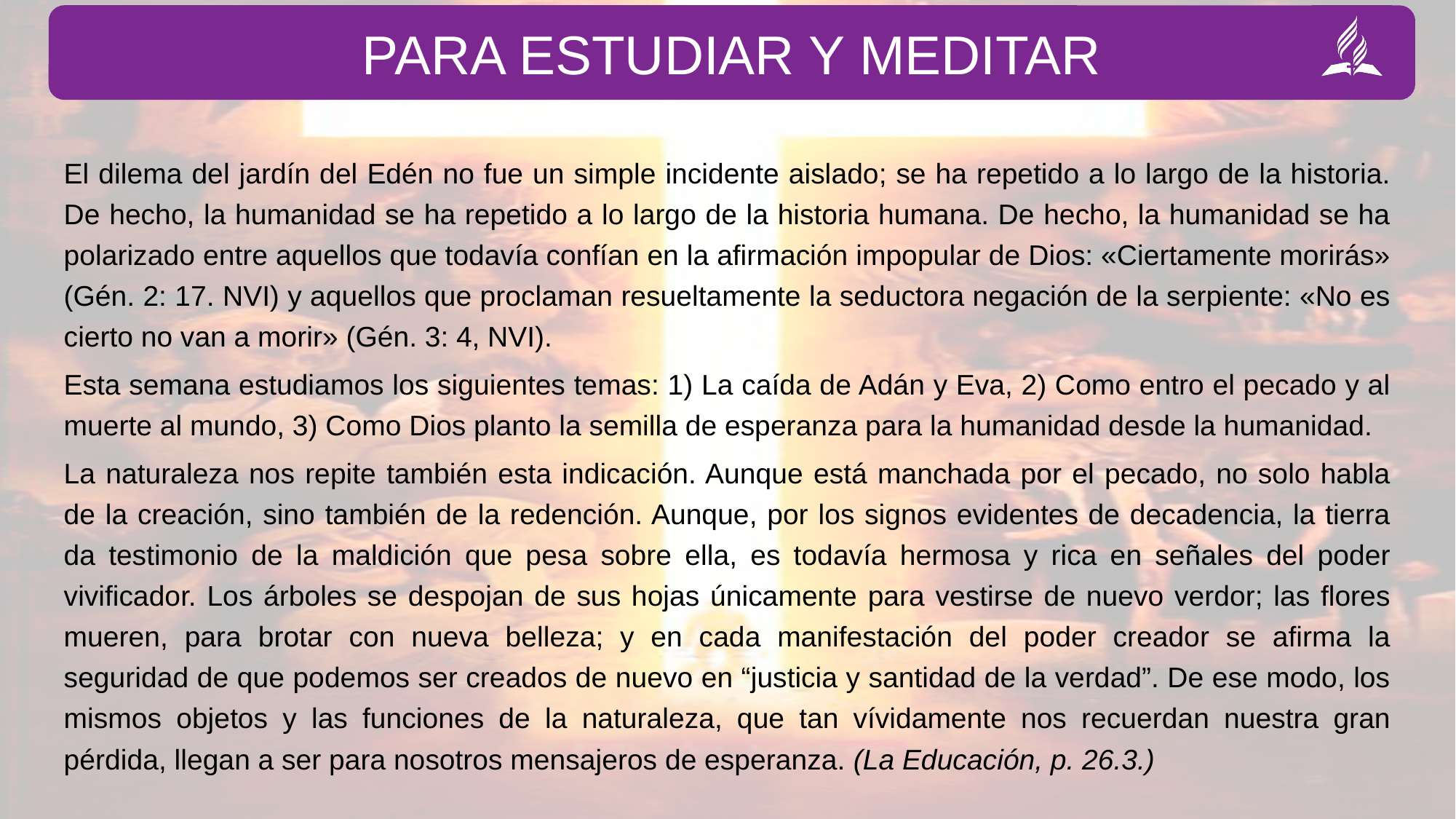

El dilema del jardín del Edén no fue un simple incidente aislado; se ha repetido a lo largo de la historia. De hecho, la humanidad se ha repetido a lo largo de la historia humana. De hecho, la humanidad se ha polarizado entre aquellos que todavía confían en la afirmación impopular de Dios: «Ciertamente morirás» (Gén. 2: 17. NVI) y aquellos que proclaman resueltamente la seductora negación de la serpiente: «No es cierto no van a morir» (Gén. 3: 4, NVI).
Esta semana estudiamos los siguientes temas: 1) La caída de Adán y Eva, 2) Como entro el pecado y al muerte al mundo, 3) Como Dios planto la semilla de esperanza para la humanidad desde la humanidad.
La naturaleza nos repite también esta indicación. Aunque está manchada por el pecado, no solo habla de la creación, sino también de la redención. Aunque, por los signos evidentes de decadencia, la tierra da testimonio de la maldición que pesa sobre ella, es todavía hermosa y rica en señales del poder vivificador. Los árboles se despojan de sus hojas únicamente para vestirse de nuevo verdor; las flores mueren, para brotar con nueva belleza; y en cada manifestación del poder creador se afirma la seguridad de que podemos ser creados de nuevo en “justicia y santidad de la verdad”. De ese modo, los mismos objetos y las funciones de la naturaleza, que tan vívidamente nos recuerdan nuestra gran pérdida, llegan a ser para nosotros mensajeros de esperanza. (La Educación, p. 26.3.)